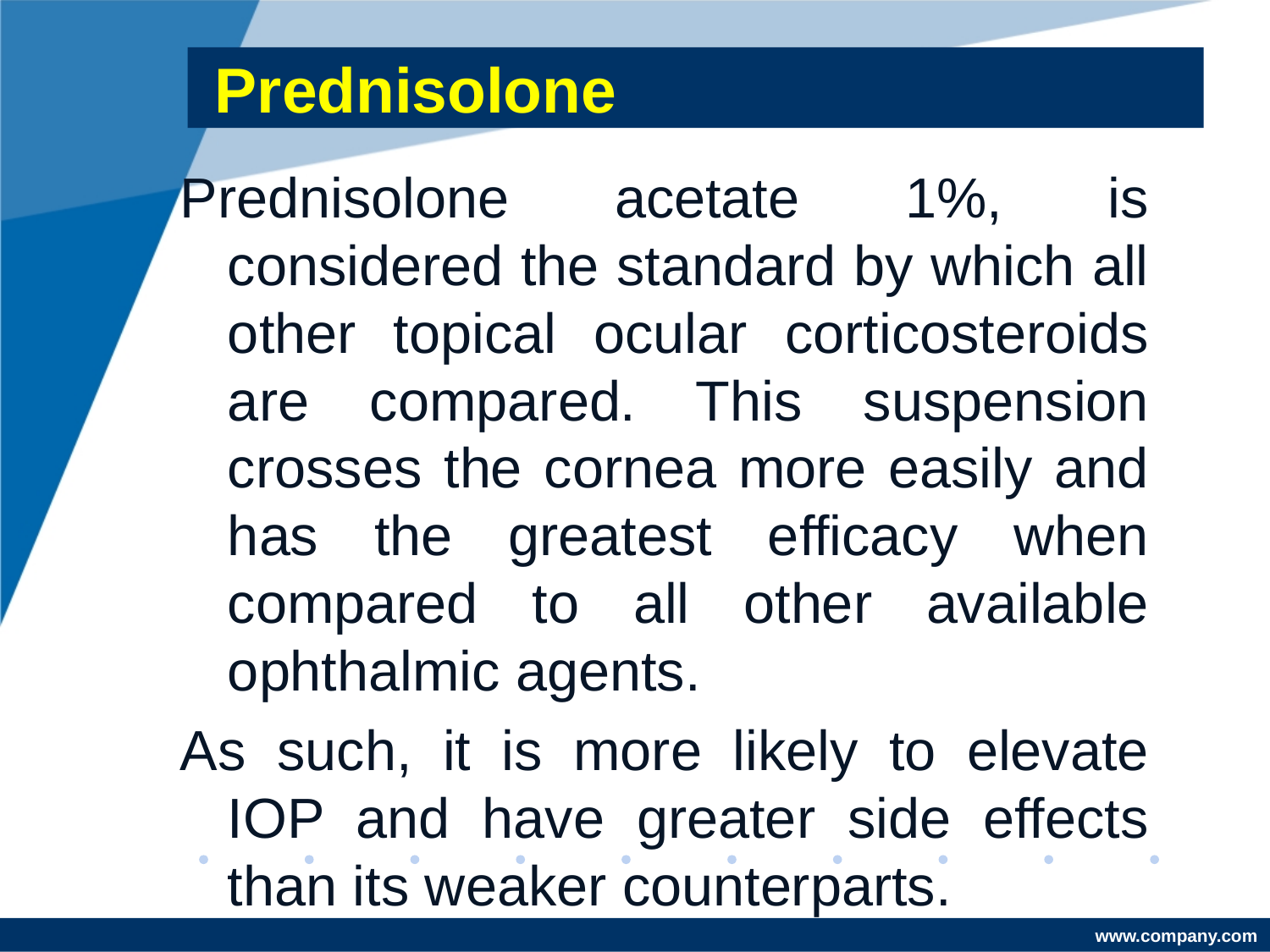

# Prednisolone
Prednisolone acetate 1%, is considered the standard by which all other topical ocular corticosteroids are compared. This suspension crosses the cornea more easily and has the greatest efficacy when compared to all other available ophthalmic agents.
As such, it is more likely to elevate IOP and have greater side effects than its weaker counterparts.